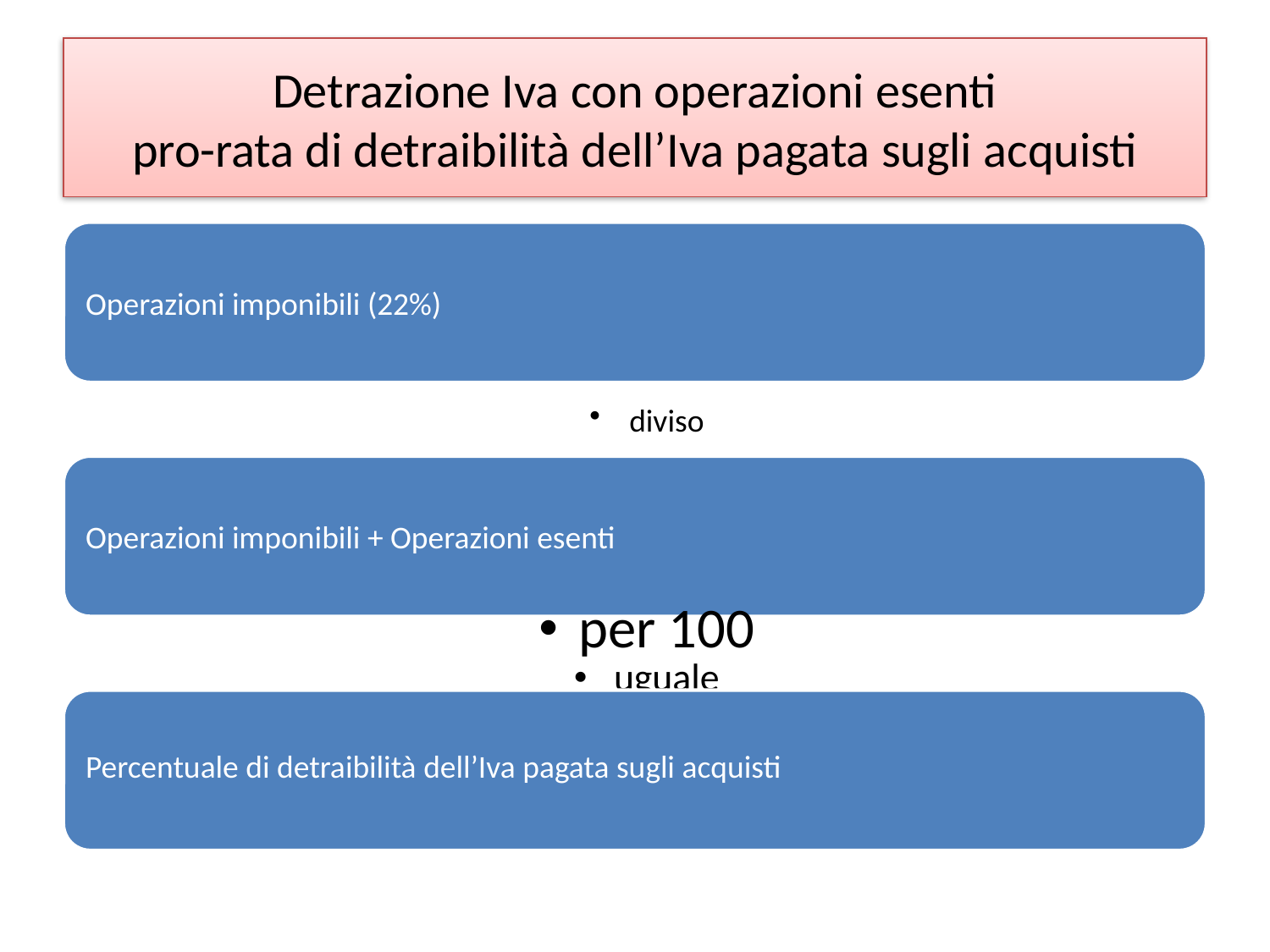

# Detrazione Iva con operazioni esenti pro-rata di detraibilità dell’Iva pagata sugli acquisti
Operazioni imponibili (22%)
diviso
Operazioni imponibili + Operazioni esenti
uguale
Percentuale di detraibilità dell’Iva pagata sugli acquisti
per 100